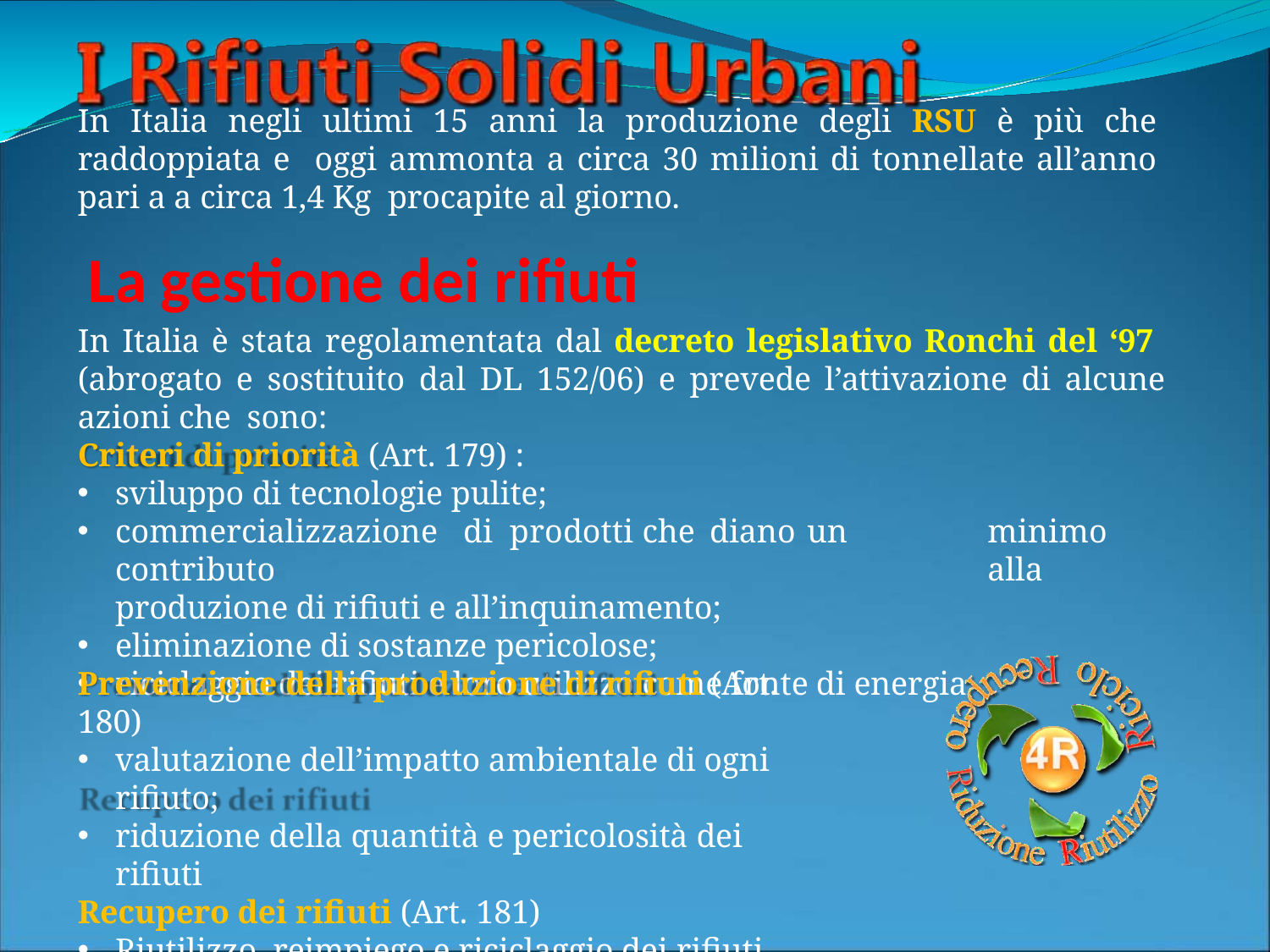

# In Italia negli ultimi 15 anni la produzione degli RSU è più che raddoppiata e  oggi ammonta a circa 30 milioni di tonnellate all’anno pari a a circa 1,4 Kg  procapite al giorno.
La gestione dei rifiuti
In Italia è stata regolamentata dal decreto legislativo Ronchi del ‘97  (abrogato e sostituito dal DL 152/06) e prevede l’attivazione di alcune azioni che  sono:
Criteri di priorità (Art. 179) :

sviluppo di tecnologie pulite;
commercializzazione	di	prodotti	che	diano	un	contributo
produzione di rifiuti e all’inquinamento;
eliminazione di sostanze pericolose;
riciclaggio dei rifiuti e loro utilizzo come fonte di energia
minimo	alla

Prevenzione della produzione di rifiuti (Art. 180)
valutazione dell’impatto ambientale di ogni rifiuto;
riduzione della quantità e pericolosità dei rifiuti
Recupero dei rifiuti (Art. 181)
Riutilizzo, reimpiego e riciclaggio dei rifiuti
Uso dei rifiuti per produrre energia
Favorire il reimpiego dei prodotti